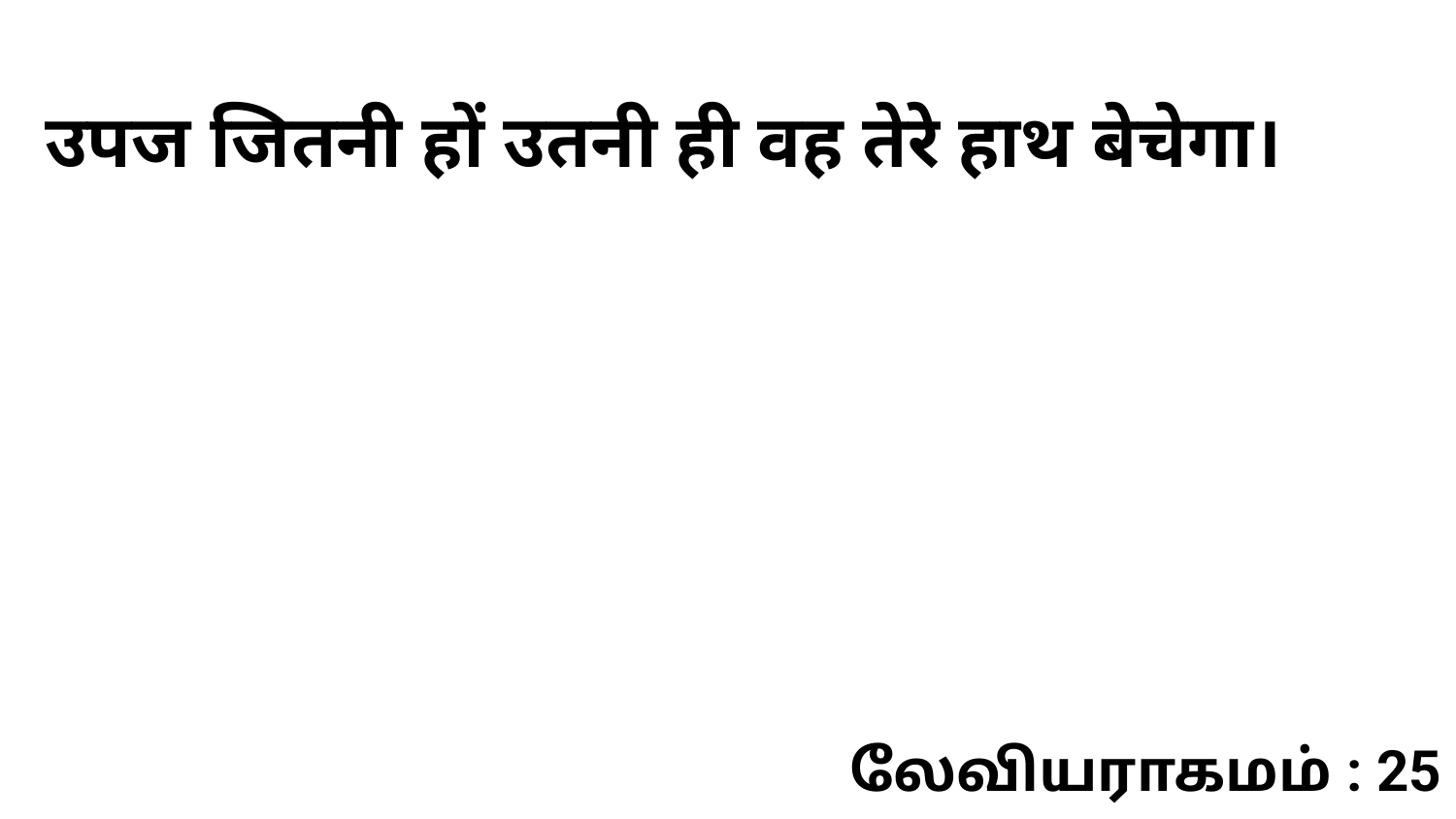

उपज जितनी हों उतनी ही वह तेरे हाथ बेचेगा।
லேவியராகமம் : 25